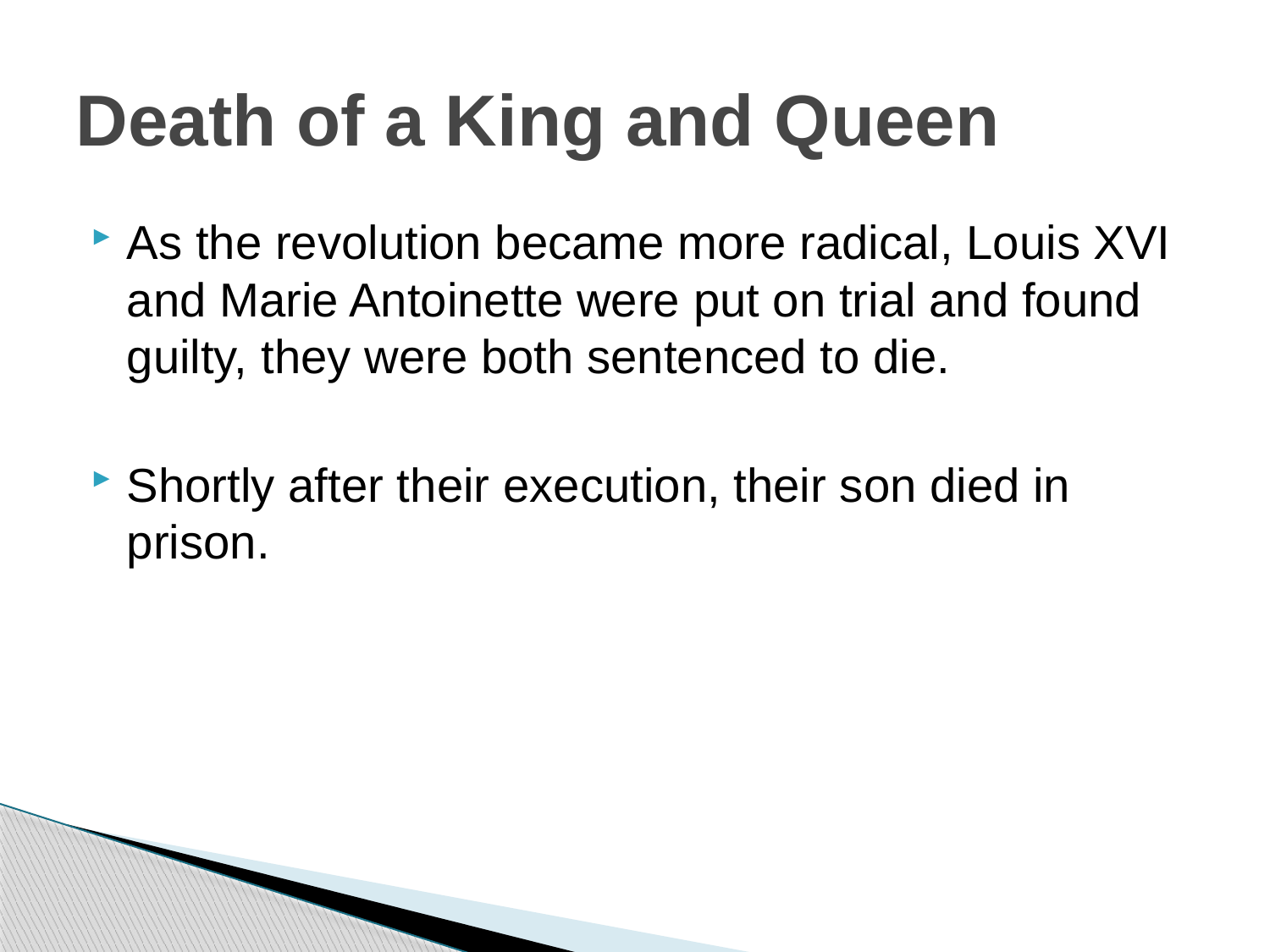

# Death of a King and Queen
As the revolution became more radical, Louis XVI and Marie Antoinette were put on trial and found guilty, they were both sentenced to die.

Shortly after their execution, their son died in prison.